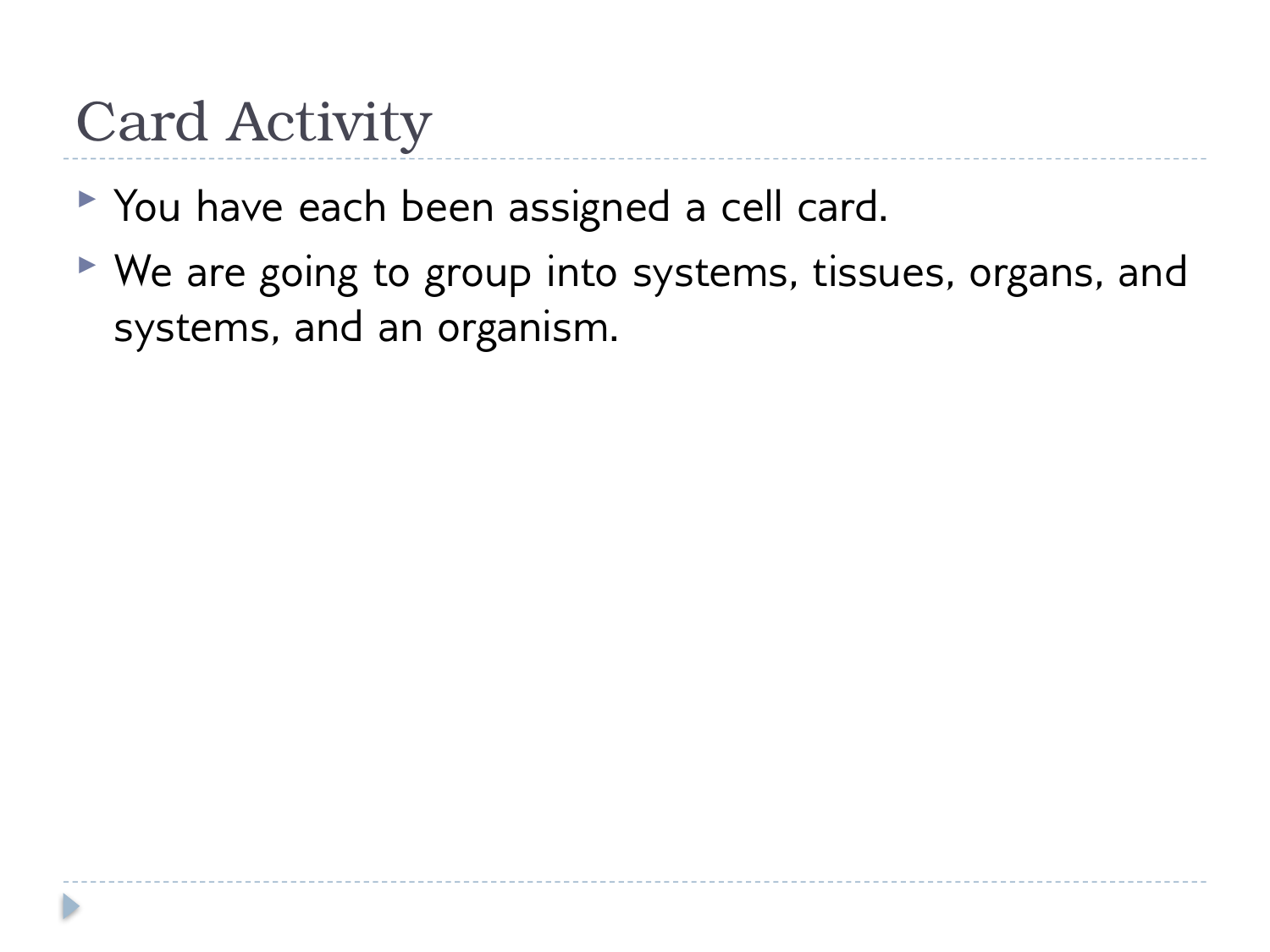

# Card Activity
You have each been assigned a cell card.
We are going to group into systems, tissues, organs, and systems, and an organism.